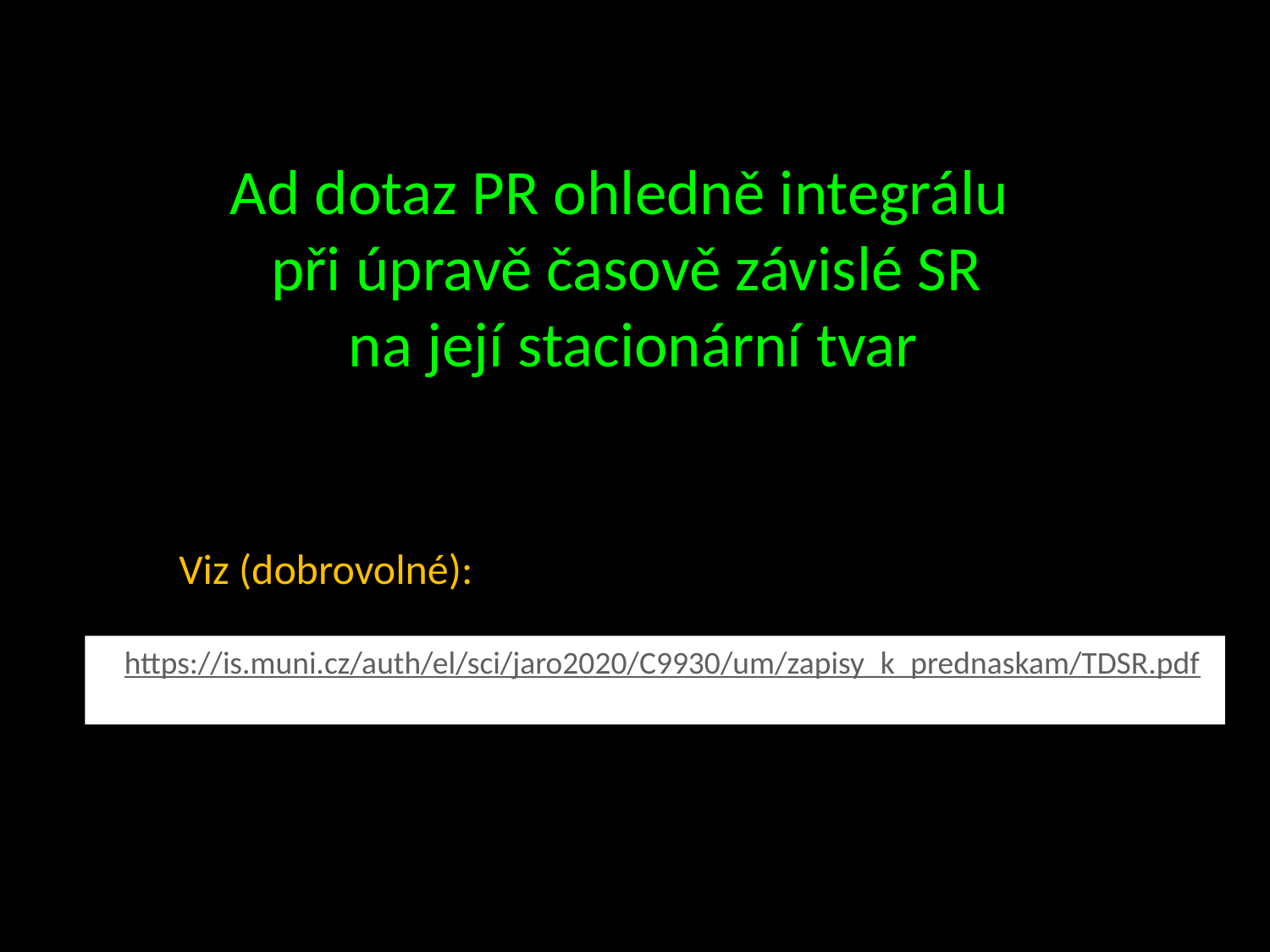

# Ad dotaz PR ohledně integrálu při úpravě časově závislé SR na její stacionární tvar
Viz (dobrovolné):
hthttps://is.muni.cz/auth/el/sci/jaro2020/C9930/um/zapisy_k_prednaskam/TDSR.pdftps://is.muni.cz/auth/el/sci/jaro2020/C9930/um/zapisy_k_prednaskam/